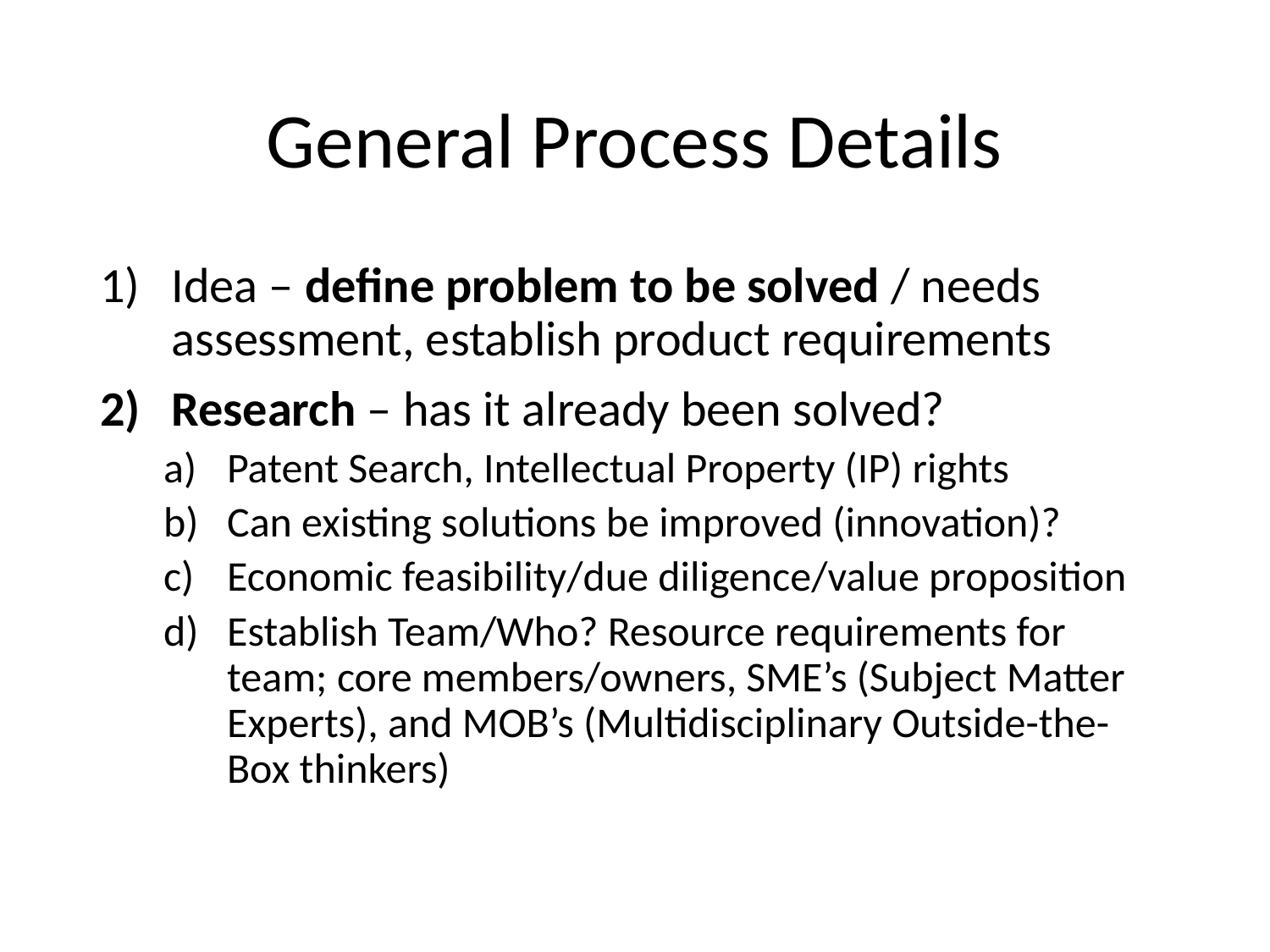

# General Process Details
Idea – define problem to be solved / needs assessment, establish product requirements
Research – has it already been solved?
Patent Search, Intellectual Property (IP) rights
Can existing solutions be improved (innovation)?
Economic feasibility/due diligence/value proposition
Establish Team/Who? Resource requirements for team; core members/owners, SME’s (Subject Matter Experts), and MOB’s (Multidisciplinary Outside-the-Box thinkers)